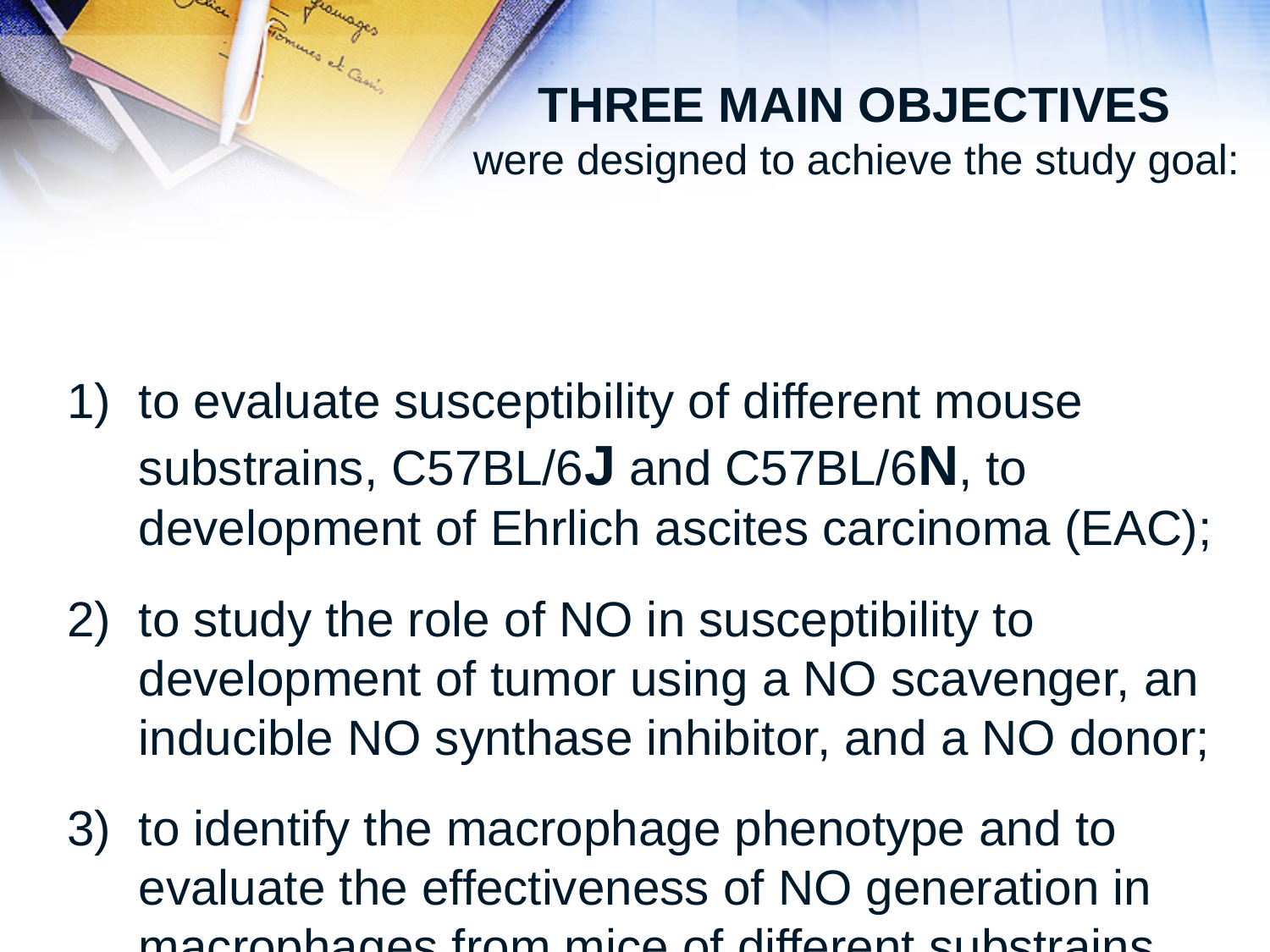

THREE MAIN OBJECTIVES
                                  were designed to achieve the study goal:

to evaluate susceptibility of different mouse substrains, C57BL/6J and C57BL/6N, to development of Ehrlich ascites carcinoma (EAC);
to study the role of NO in susceptibility to development of tumor using a NO scavenger, an inducible NO synthase inhibitor, and a NO donor;
to identify the macrophage phenotype and to evaluate the effectiveness of NO generation in macrophages from mice of different substrains.